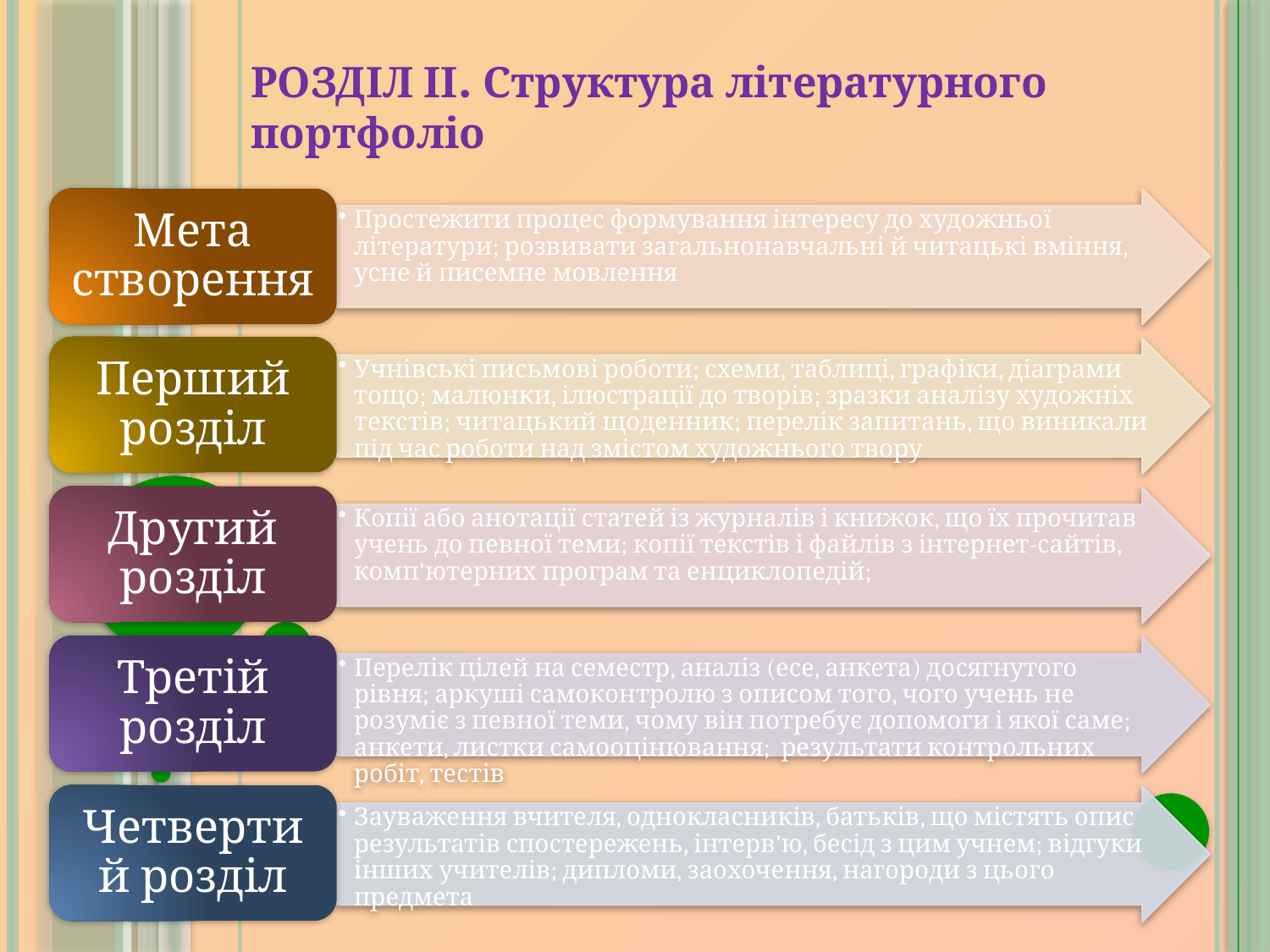

РОЗДІЛ ІІ. Структура літературного портфоліо

Простежити процес формування інтересу до художньої літератури; розвивати загальнонавчальні й читацькі вміння, усне й писемне мовлення
Мета створення
Учнівські письмові роботи; схеми, таблиці, графіки, діаграми тощо; малюнки, ілюстрації до творів; зразки аналізу художніх текстів; читацький щоденник; перелік запитань, що виникали під час роботи над змістом художнього твору
Перший розділ
Копії або анотації статей із журналів і книжок, що їх прочитав учень до певної теми; копії текстів і файлів з інтернет-сайтів, комп'ютерних програм та енциклопедій;
Другий розділ
Перелік цілей на семестр, аналіз (есе, анкета) досягнутого рівня; аркуші самоконтролю з описом того, чого учень не розуміє з певної теми, чому він потребує допомоги і якої саме; анкети, листки самооцінювання;  результати контрольних робіт, тестів
Третій розділ
Зауваження вчителя, однокласників, батьків, що містять опис результатів спостережень, інтерв’ю, бесід з цим учнем; відгуки інших учителів; дипломи, заохочення, нагороди з цього предмета
Четвертий розділ